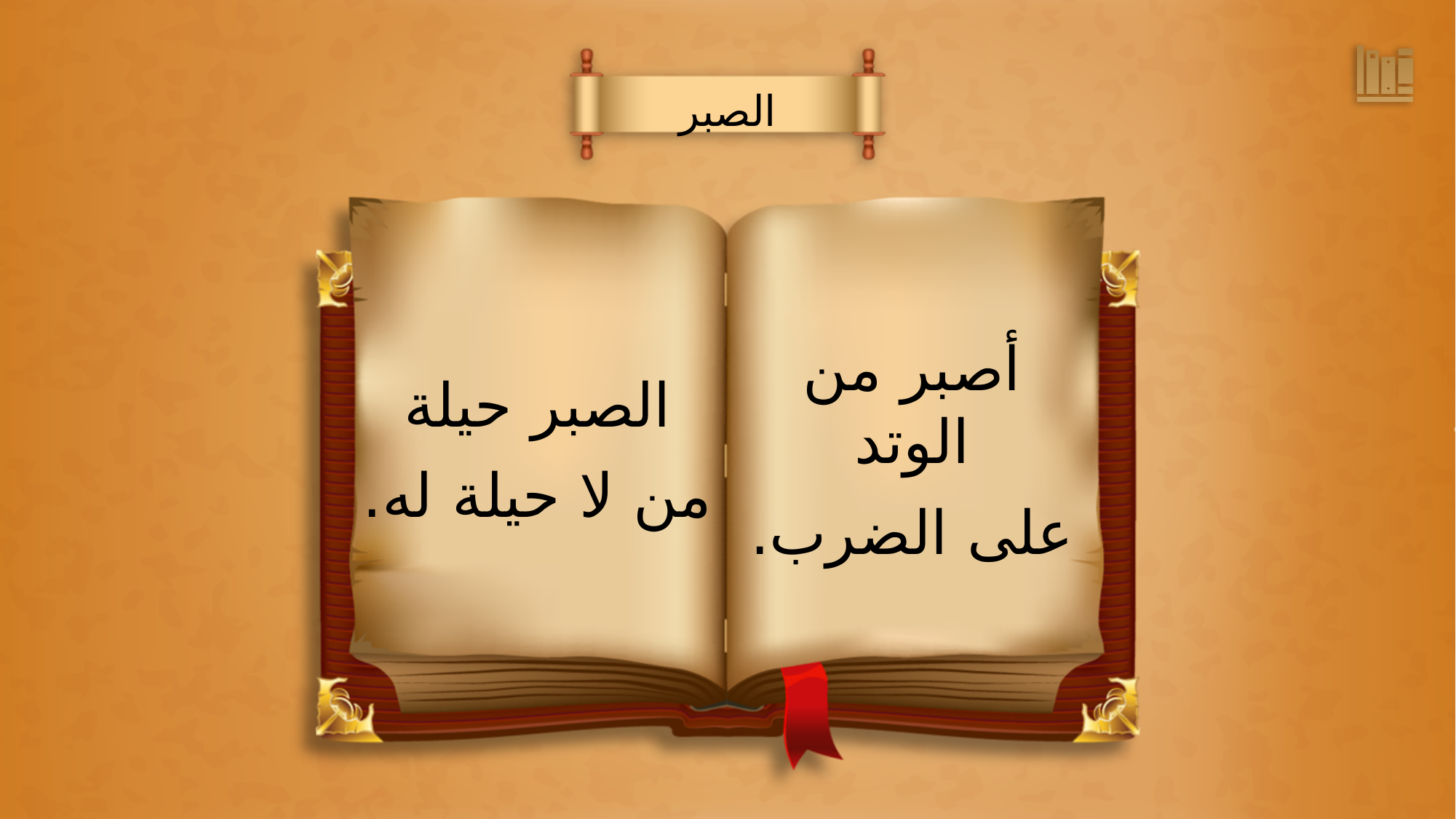

الصبر
أصبر من الوتد
على الضرب.
الصبر حيلة
من لا حيلة له.